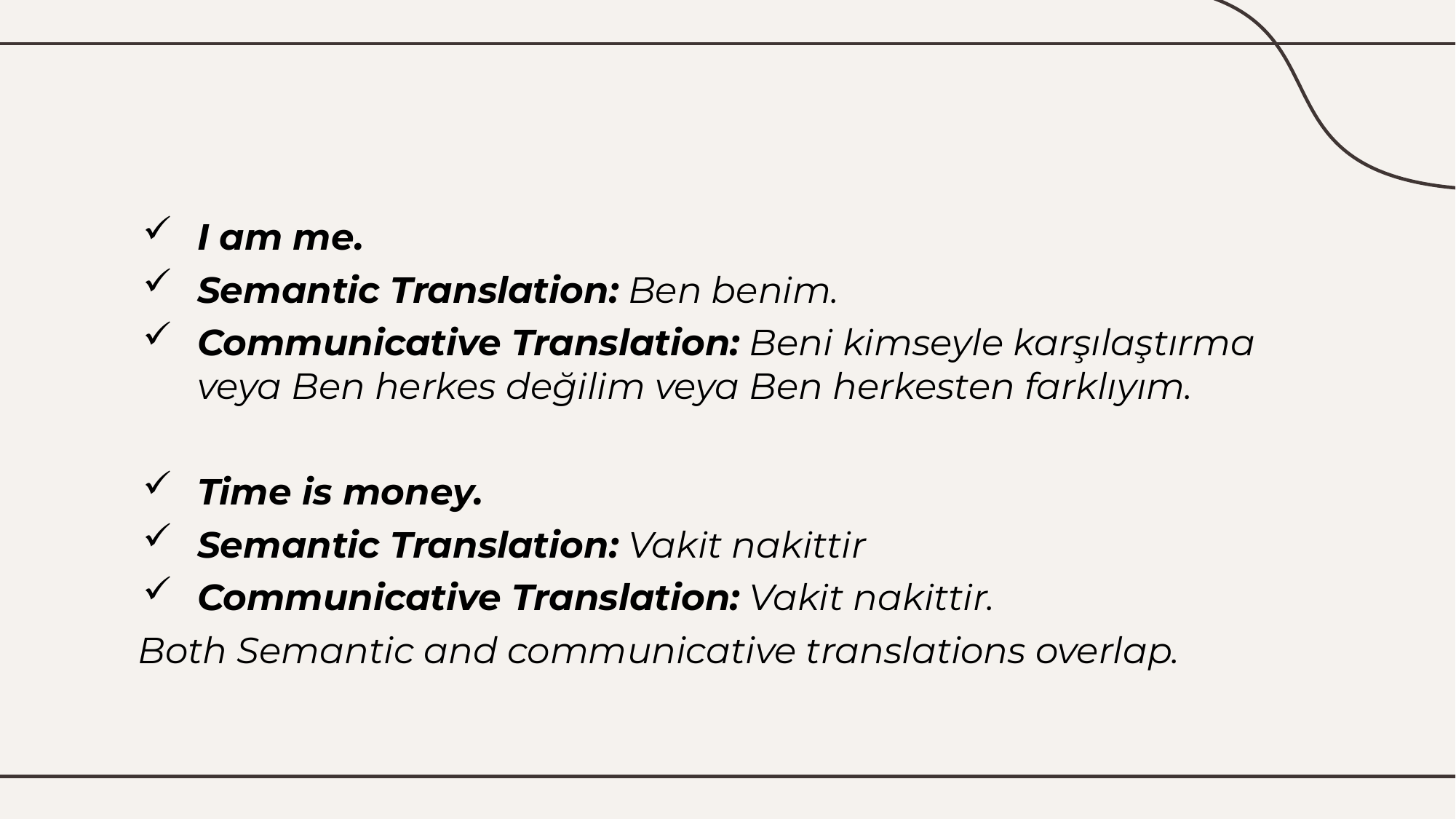

#
I am me.
Semantic Translation: Ben benim.
Communicative Translation: Beni kimseyle karşılaştırma veya Ben herkes değilim veya Ben herkesten farklıyım.

Time is money.
Semantic Translation: Vakit nakittir
Communicative Translation: Vakit nakittir.
Both Semantic and communicative translations overlap.